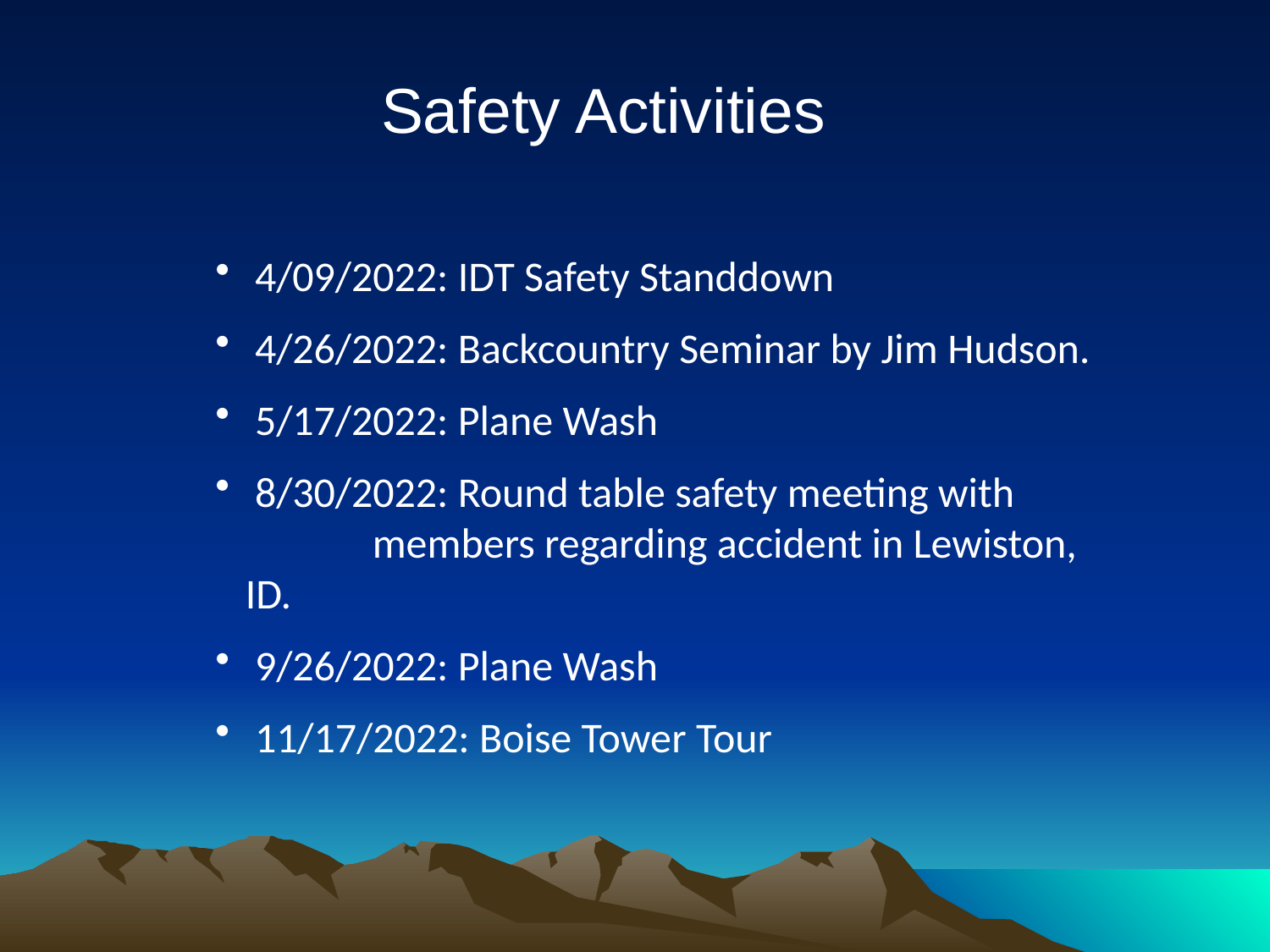

Safety Activities

 4/09/2022: IDT Safety Standdown
 4/26/2022: Backcountry Seminar by Jim Hudson.
 5/17/2022: Plane Wash
 8/30/2022: Round table safety meeting with   	members regarding accident in Lewiston, ID.
 9/26/2022: Plane Wash
 11/17/2022: Boise Tower Tour